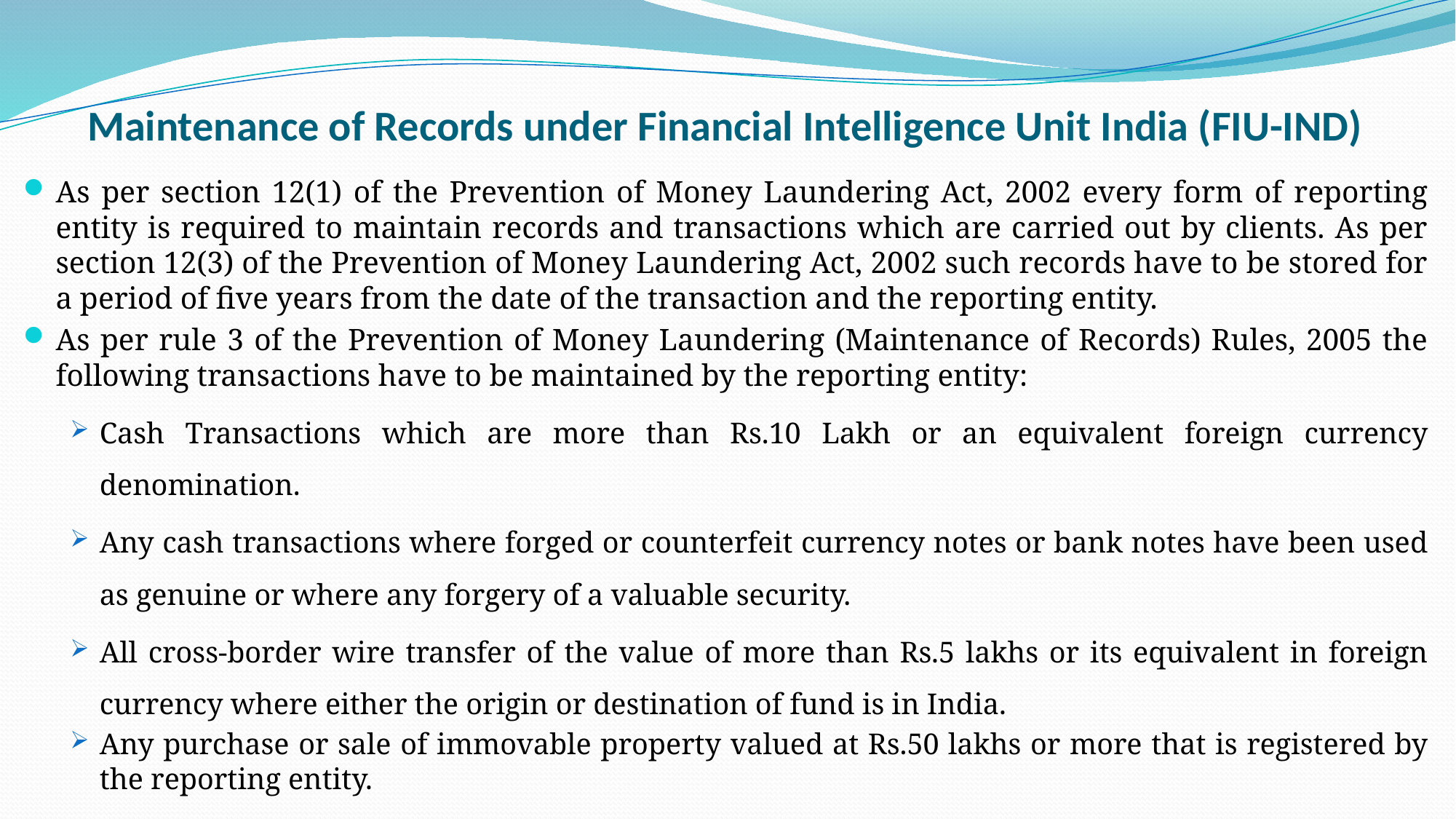

# Maintenance of Records under Financial Intelligence Unit India (FIU-IND)
As per section 12(1) of the Prevention of Money Laundering Act, 2002 every form of reporting entity is required to maintain records and transactions which are carried out by clients. As per section 12(3) of the Prevention of Money Laundering Act, 2002 such records have to be stored for a period of five years from the date of the transaction and the reporting entity.
As per rule 3 of the Prevention of Money Laundering (Maintenance of Records) Rules, 2005 the following transactions have to be maintained by the reporting entity:
Cash Transactions which are more than Rs.10 Lakh or an equivalent foreign currency denomination.
Any cash transactions where forged or counterfeit currency notes or bank notes have been used as genuine or where any forgery of a valuable security.
All cross-border wire transfer of the value of more than Rs.5 lakhs or its equivalent in foreign currency where either the origin or destination of fund is in India.
Any purchase or sale of immovable property valued at Rs.50 lakhs or more that is registered by the reporting entity.